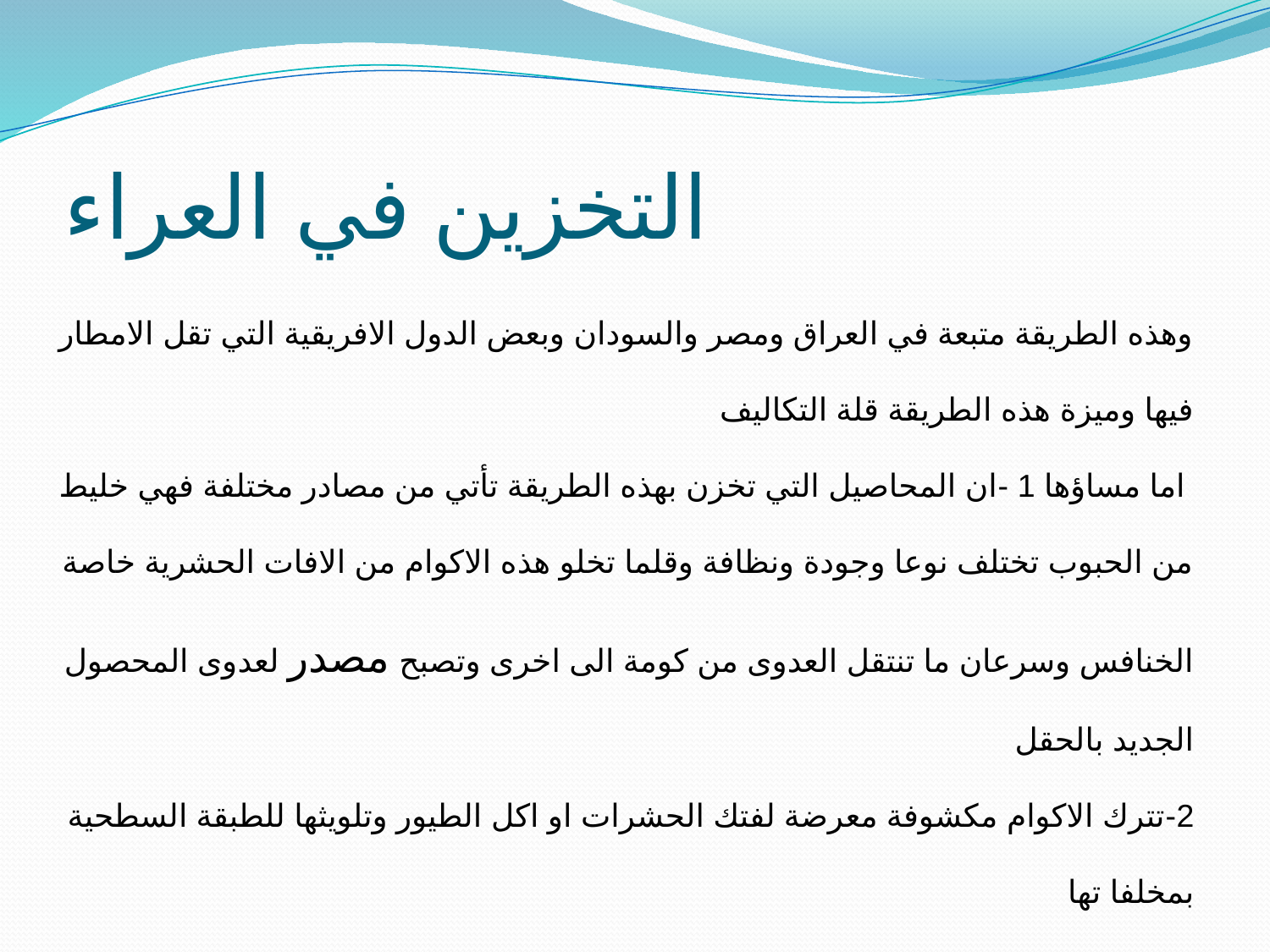

# التخزين في العراء
وهذه الطريقة متبعة في العراق ومصر والسودان وبعض الدول الافريقية التي تقل الامطار فيها وميزة هذه الطريقة قلة التكاليف
 اما مساؤها 1 -ان المحاصيل التي تخزن بهذه الطريقة تأتي من مصادر مختلفة فهي خليط من الحبوب تختلف نوعا وجودة ونظافة وقلما تخلو هذه الاكوام من الافات الحشرية خاصة الخنافس وسرعان ما تنتقل العدوى من كومة الى اخرى وتصبح مصدر لعدوى المحصول الجديد بالحقل
2-تترك الاكوام مكشوفة معرضة لفتك الحشرات او اكل الطيور وتلويثها للطبقة السطحية بمخلفا تها
3 -تصاب الحبوب بتلف كبير ايضا من ماء المطر او الرطوبة الارضية